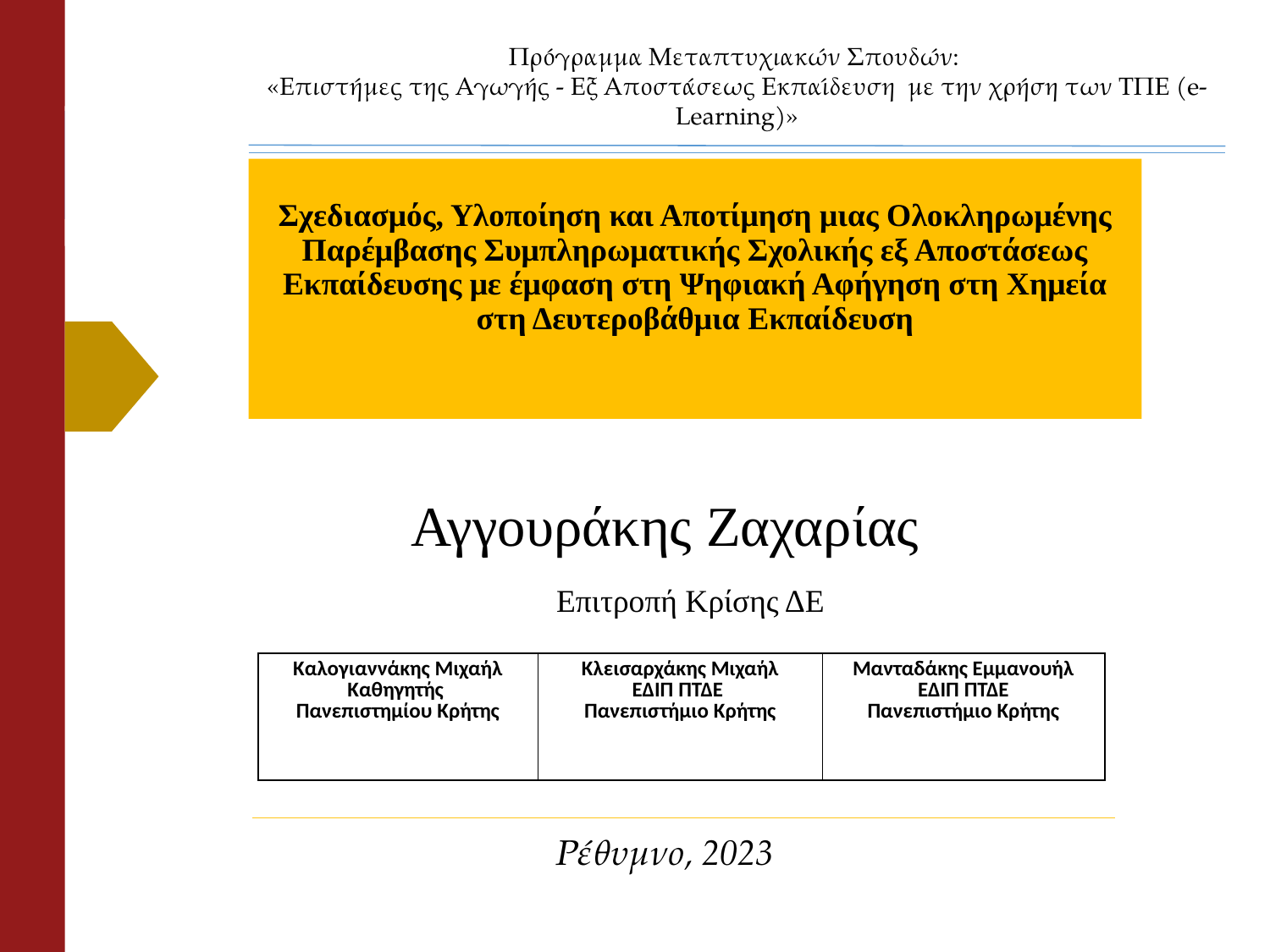

Πρόγραμμα Μεταπτυχιακών Σπουδών:
«Επιστήμες της Αγωγής - Εξ Αποστάσεως Εκπαίδευση  με την χρήση των ΤΠΕ (e-Learning)»
# Σχεδιασμός, Υλοποίηση και Αποτίμηση μιας Ολοκληρωμένης Παρέμβασης Συμπληρωματικής Σχολικής εξ Αποστάσεως Εκπαίδευσης με έμφαση στη Ψηφιακή Αφήγηση στη Χημεία στη Δευτεροβάθμια Εκπαίδευση
Αγγουράκης Ζαχαρίας
Επιτροπή Κρίσης ΔΕ
| Καλογιαννάκης Μιχαήλ Καθηγητής Πανεπιστημίου Κρήτης | Κλεισαρχάκης Μιχαήλ ΕΔΙΠ ΠΤΔΕ Πανεπιστήμιο Κρήτης | Μανταδάκης Εμμανουήλ ΕΔΙΠ ΠΤΔΕ Πανεπιστήμιο Κρήτης |
| --- | --- | --- |
Ρέθυμνο, 2023